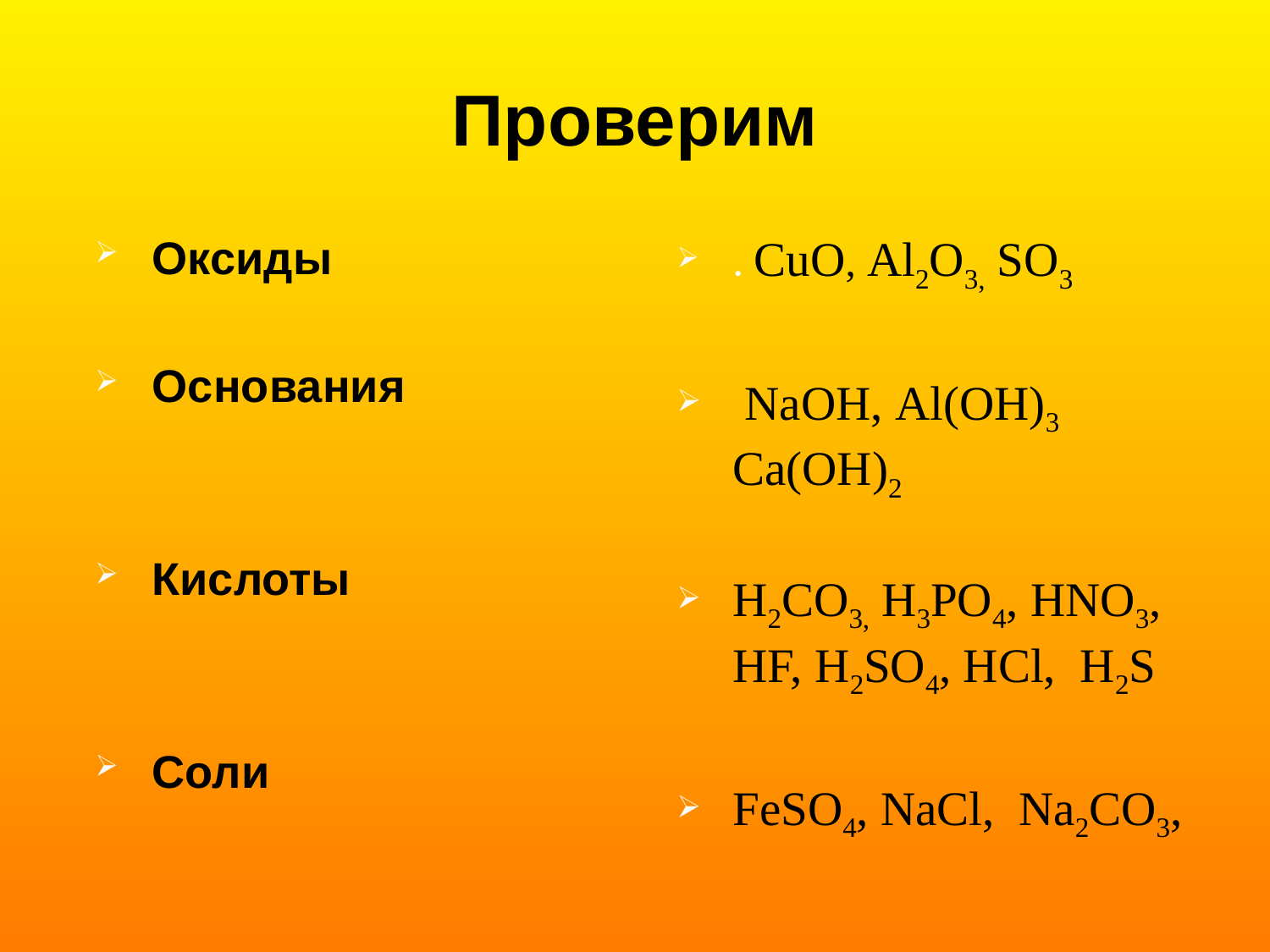

# Проверим
Оксиды

Основания

Кислоты

Соли
. CuO, Al2O3, SO3

 NaOH, Al(OH)3 Ca(OH)2

H2CO3, H3PO4, HNO3, HF, H2SO4, HCl,  H2S

FeSO4, NaCl,  Na2CO3,